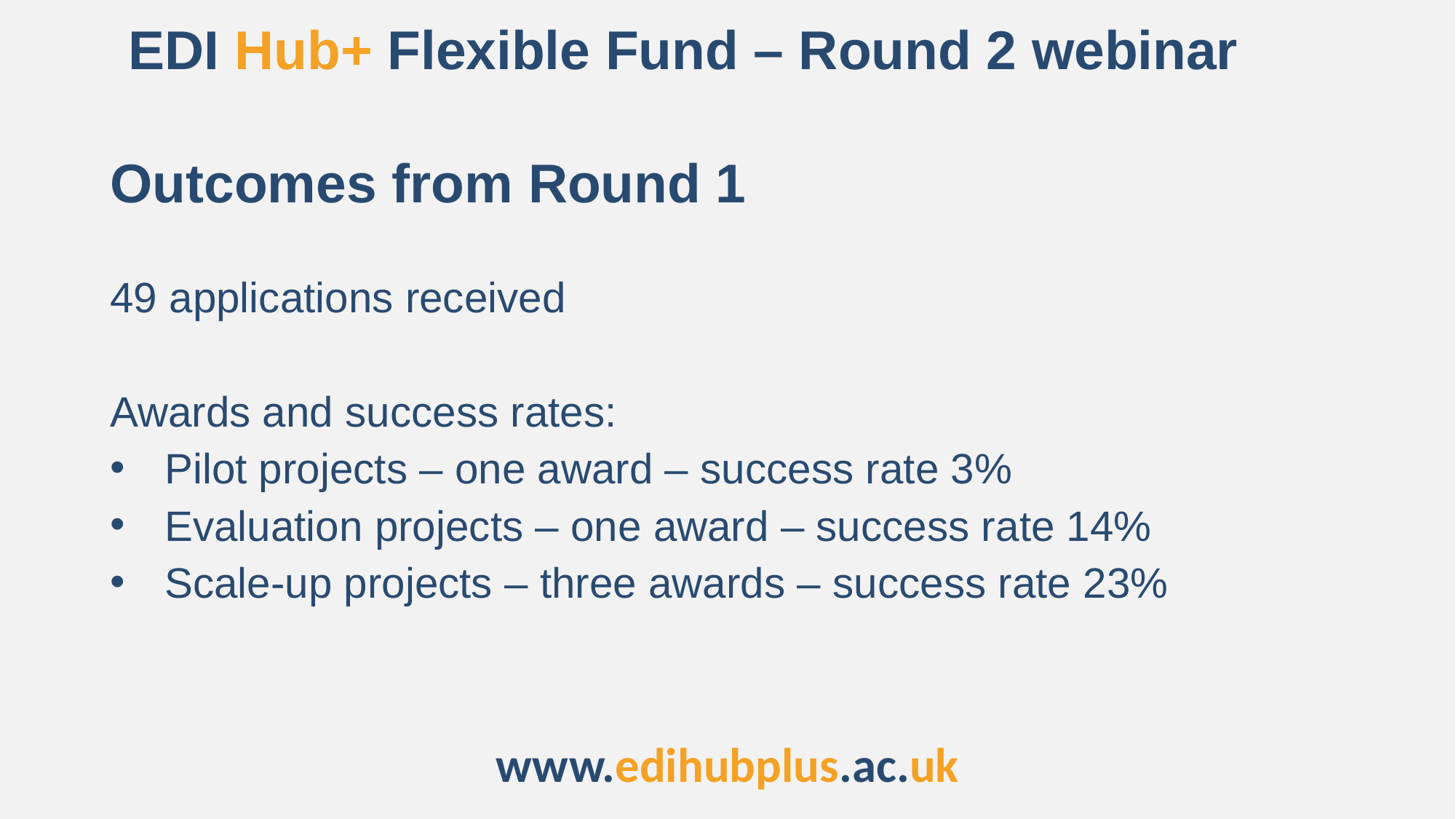

EDI Hub+ Flexible Fund – Round 2 webinar
Outcomes from Round 1

49 applications received

Awards and success rates:
Pilot projects – one award – success rate 3%
Evaluation projects – one award – success rate 14%
Scale-up projects – three awards – success rate 23%

www.edihubplus.ac.uk